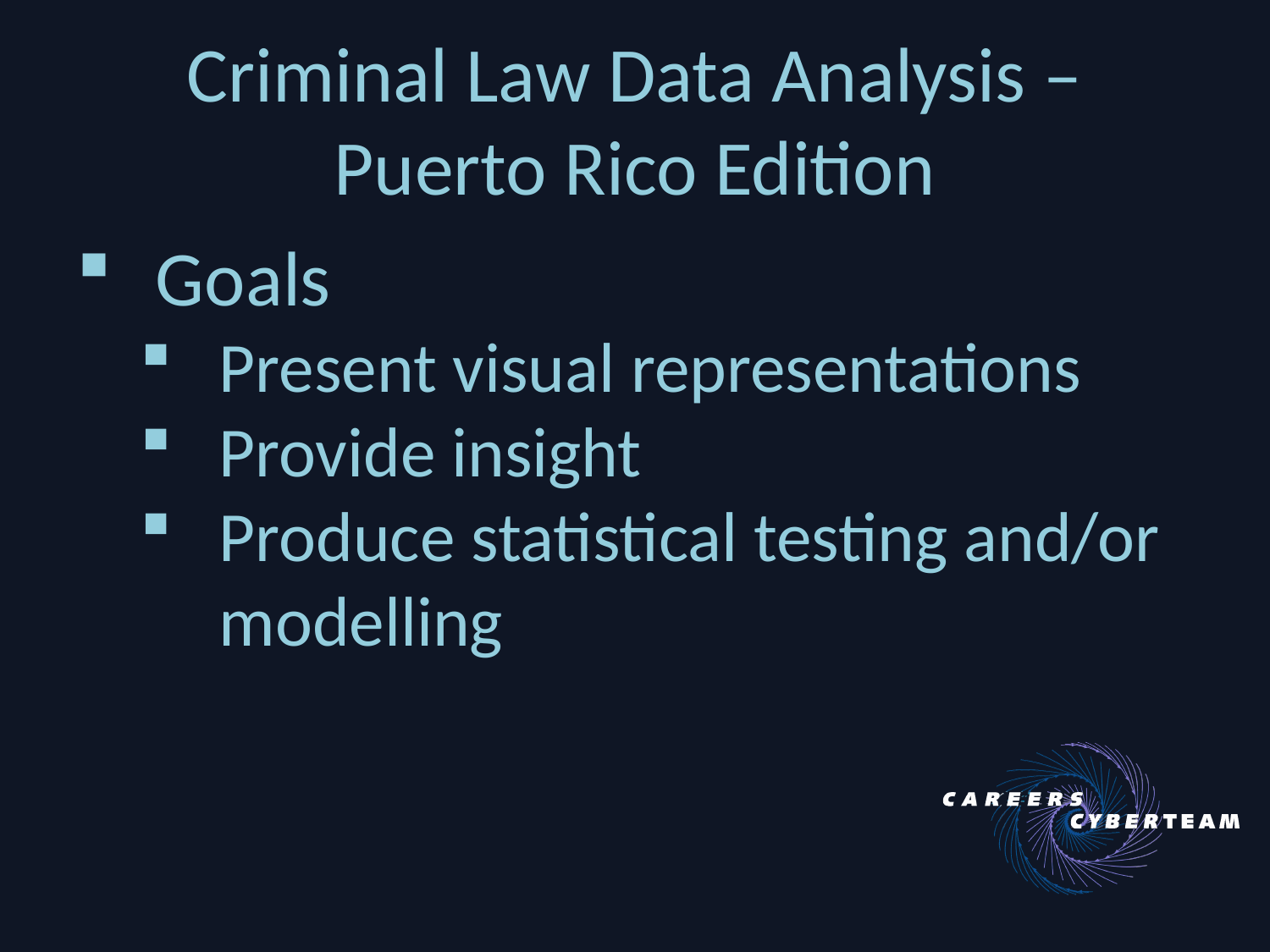

# Criminal Law Data Analysis – Puerto Rico Edition
Goals
Present visual representations
Provide insight
Produce statistical testing and/or modelling